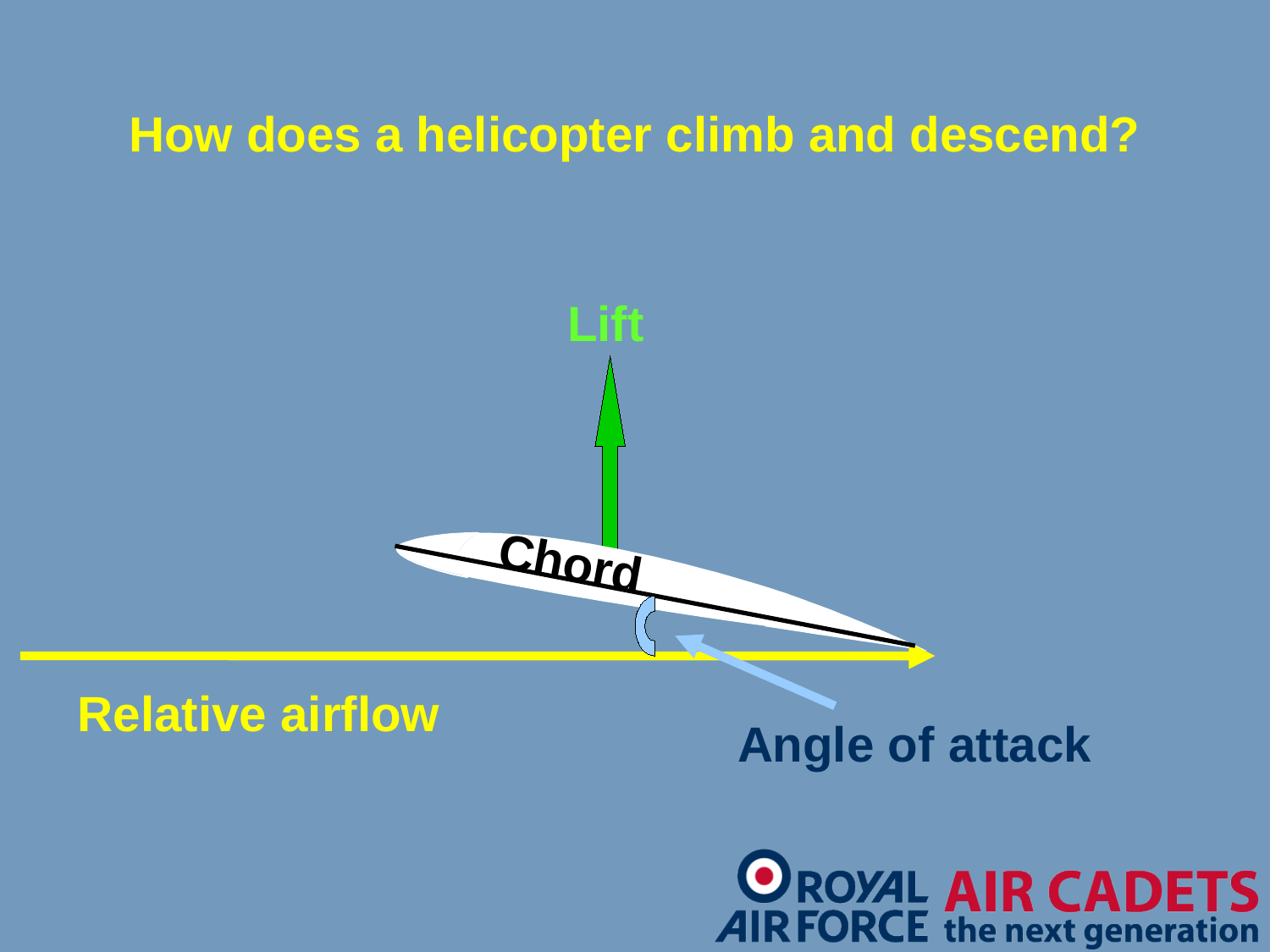

How does a helicopter climb and descend?
Lift

Chord

Relative airflow
Angle of attack